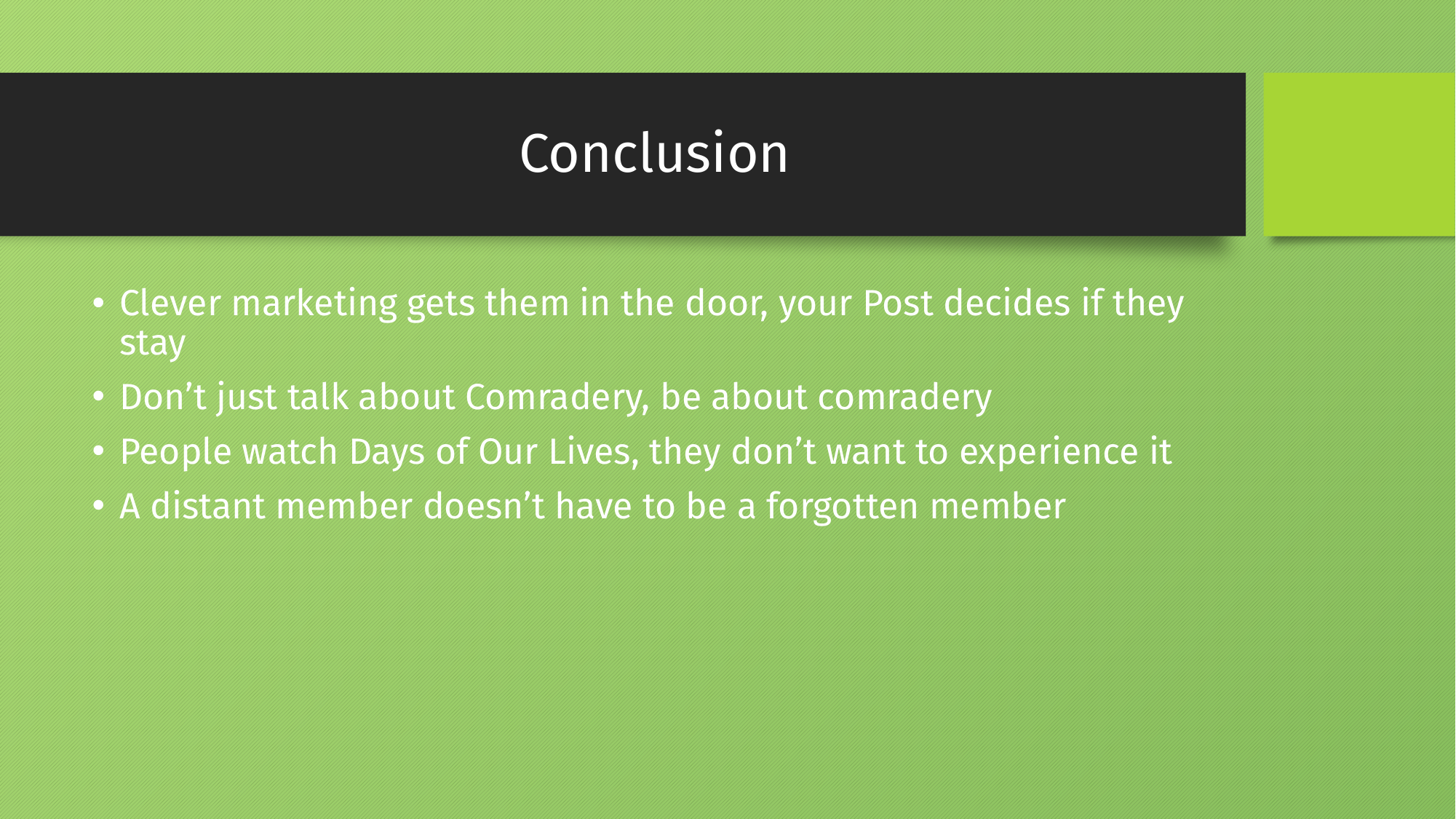

# Conclusion
Clever marketing gets them in the door, your Post decides if they stay
Don’t just talk about Comradery, be about comradery
People watch Days of Our Lives, they don’t want to experience it
A distant member doesn’t have to be a forgotten member